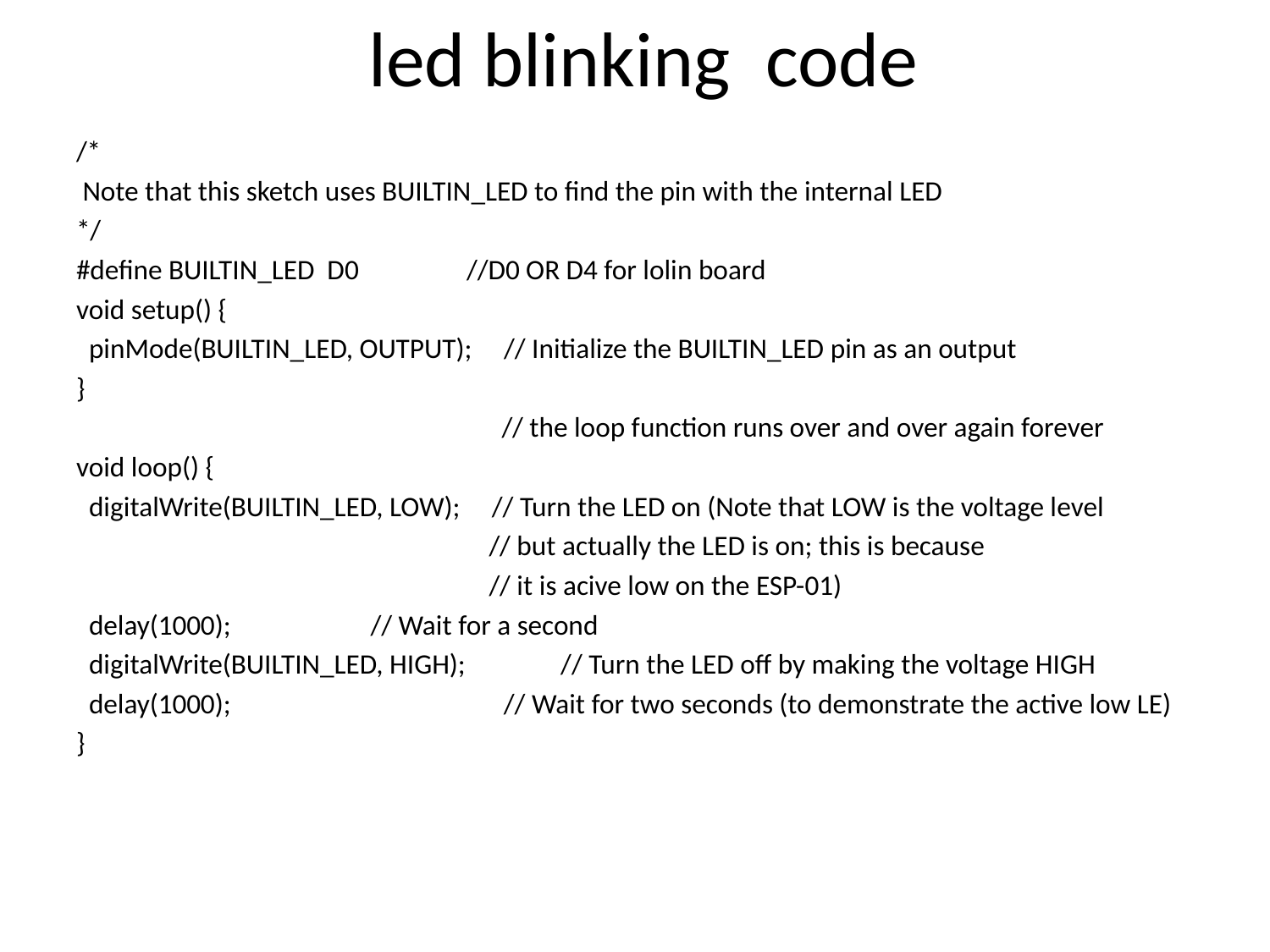

# led blinking  code
/*
 Note that this sketch uses BUILTIN_LED to find the pin with the internal LED
*/
#define BUILTIN_LED  D0                 //D0 OR D4 for lolin board
void setup() {
  pinMode(BUILTIN_LED, OUTPUT);     // Initialize the BUILTIN_LED pin as an output
}
                                                                   // the loop function runs over and over again forever
void loop() {
  digitalWrite(BUILTIN_LED, LOW);     // Turn the LED on (Note that LOW is the voltage level
                                                                 // but actually the LED is on; this is because
                                                                 // it is acive low on the ESP-01)
  delay(1000);                      // Wait for a second
  digitalWrite(BUILTIN_LED, HIGH);               // Turn the LED off by making the voltage HIGH
  delay(1000);                                           // Wait for two seconds (to demonstrate the active low LE)
}